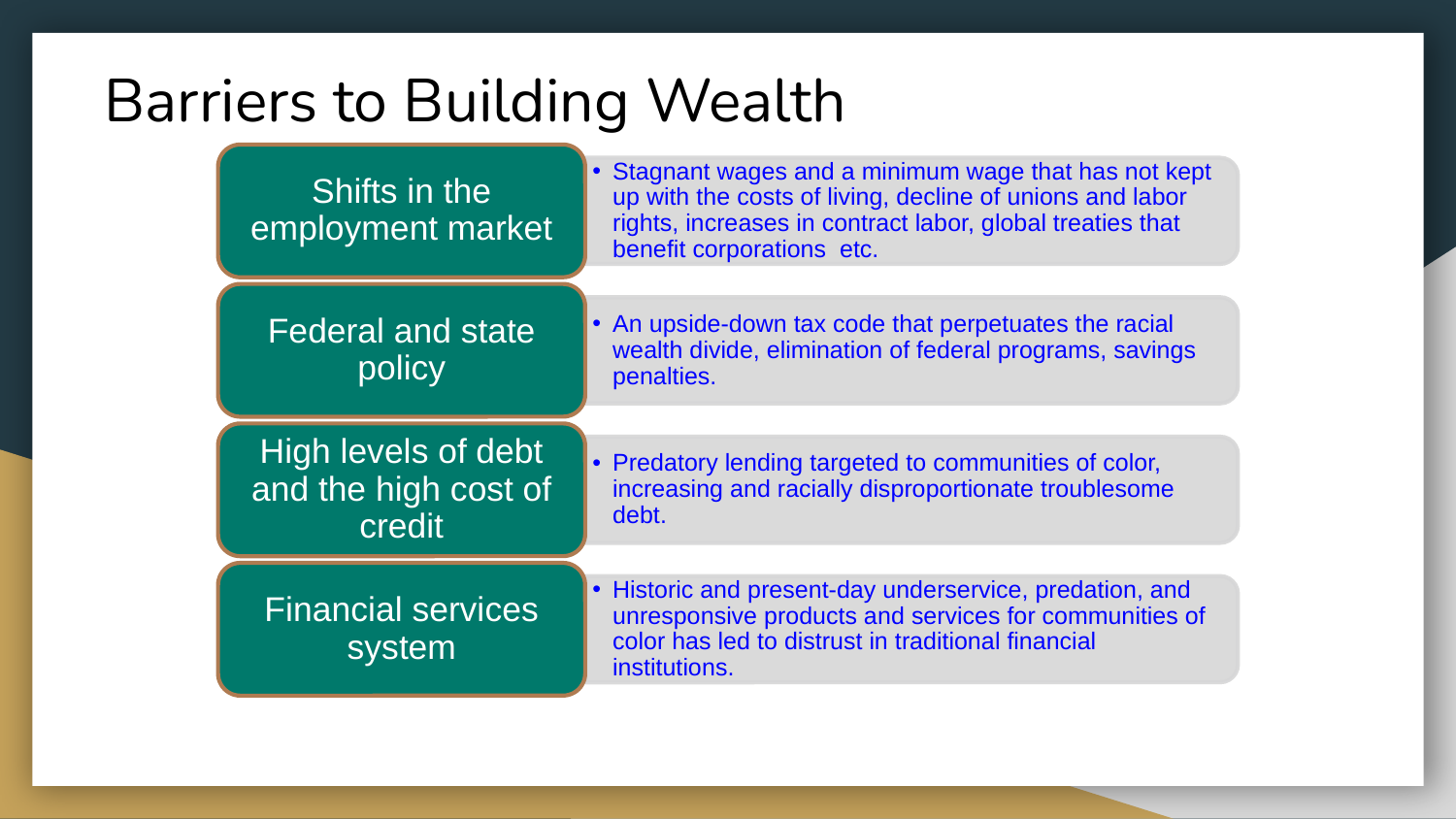

# Barriers to Building Wealth

Shifts in the employment market
Stagnant wages and a minimum wage that has not kept up with the costs of living, decline of unions and labor rights, increases in contract labor, global treaties that benefit corporations  etc.

Federal and state policy
An upside-down tax code that perpetuates the racial wealth divide, elimination of federal programs, savings penalties.

High levels of debt and the high cost of credit
Predatory lending targeted to communities of color, increasing and racially disproportionate troublesome debt.

Financial services system
Historic and present-day underservice, predation, and unresponsive products and services for communities of color has led to distrust in traditional financial institutions.